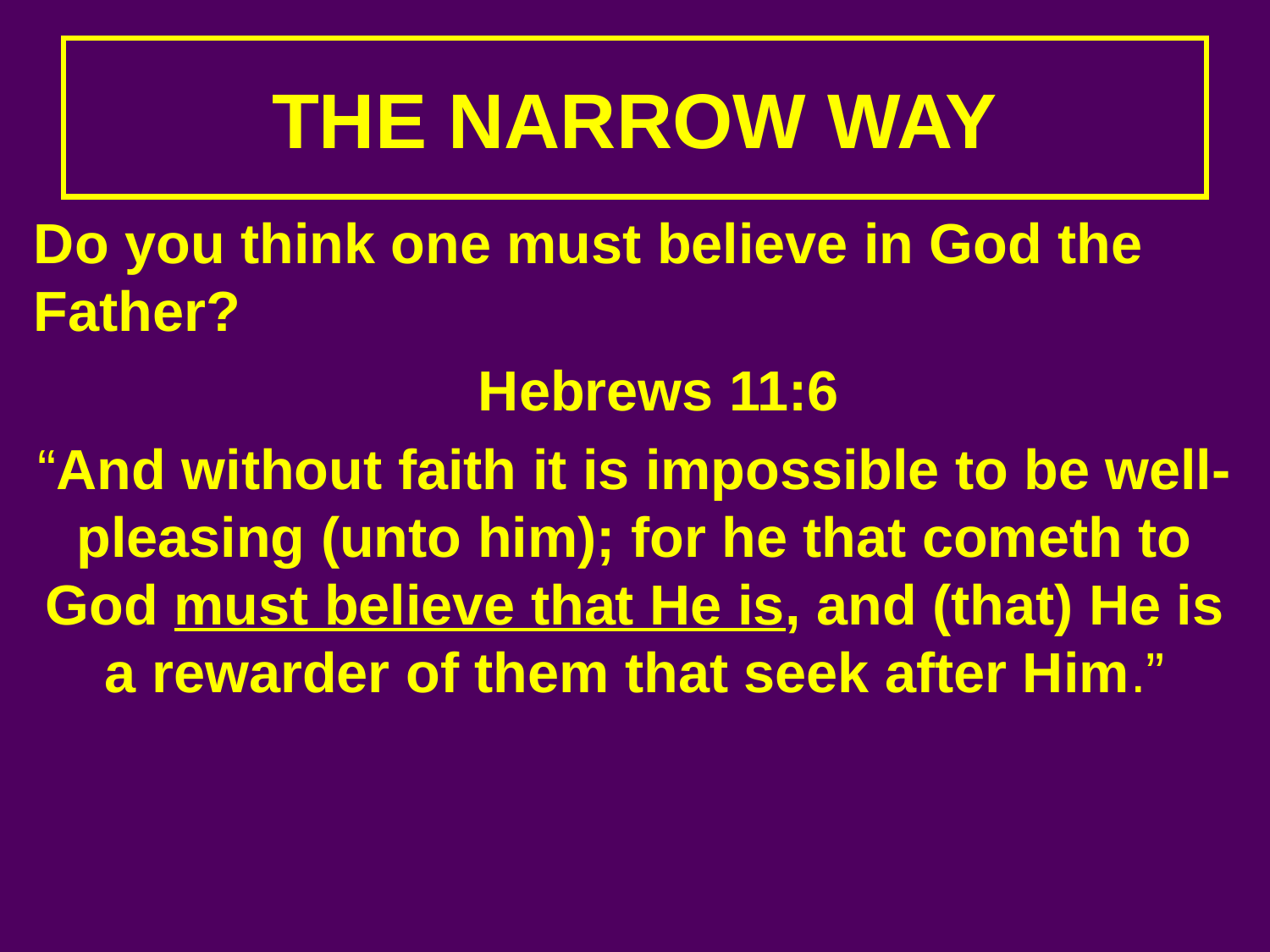

# THE NARROW WAY
Do you think one must believe in God the Father?
	Hebrews 11:6
“And without faith it is impossible to be well-pleasing (unto him); for he that cometh to God must believe that He is, and (that) He is a rewarder of them that seek after Him.”